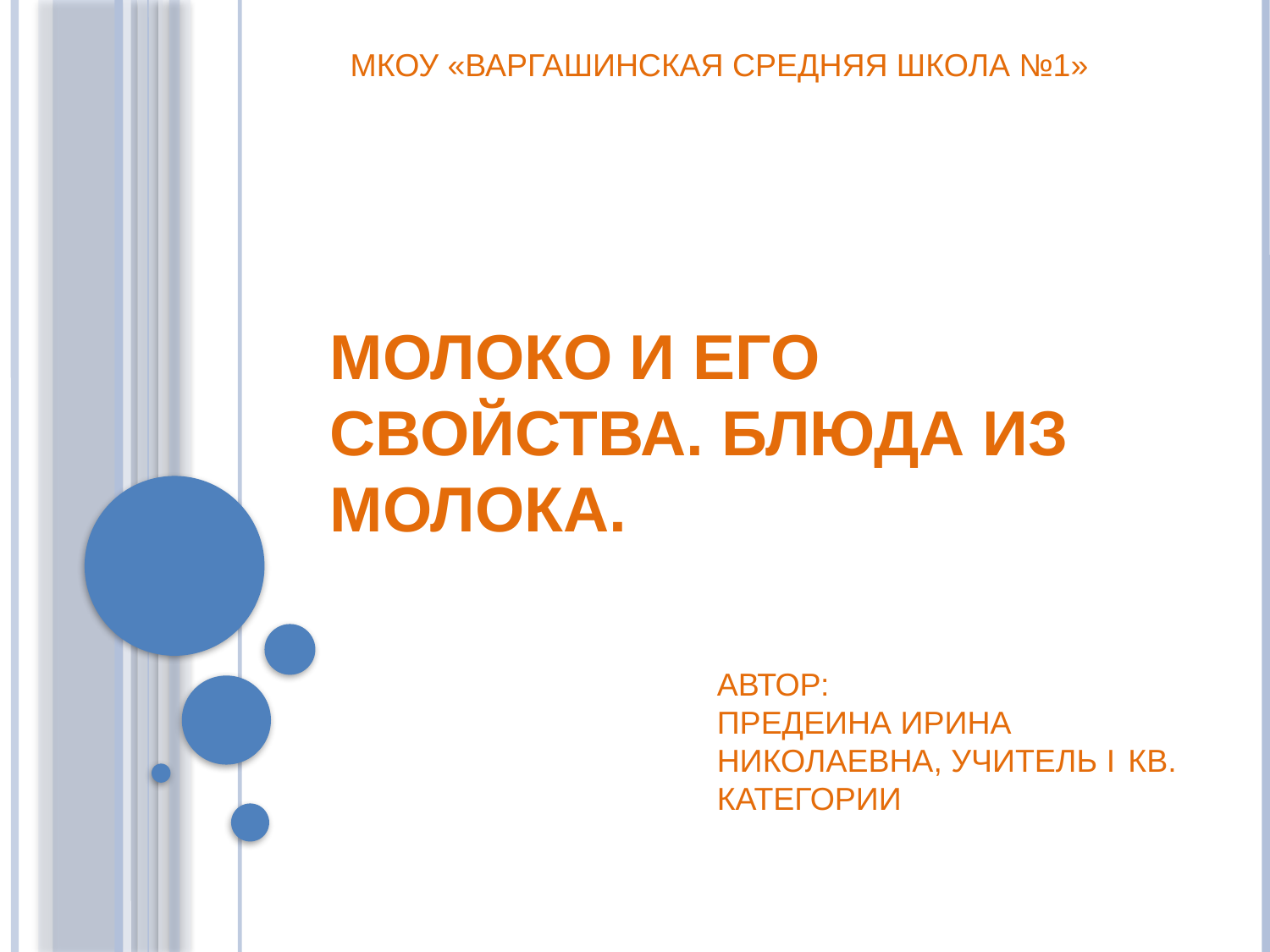

МКОУ «Варгашинская средняя школа №1»
# Молоко и его свойства. Блюда из молока.
Автор:
Предеина Ирина Николаевна, учитель I кв. категории